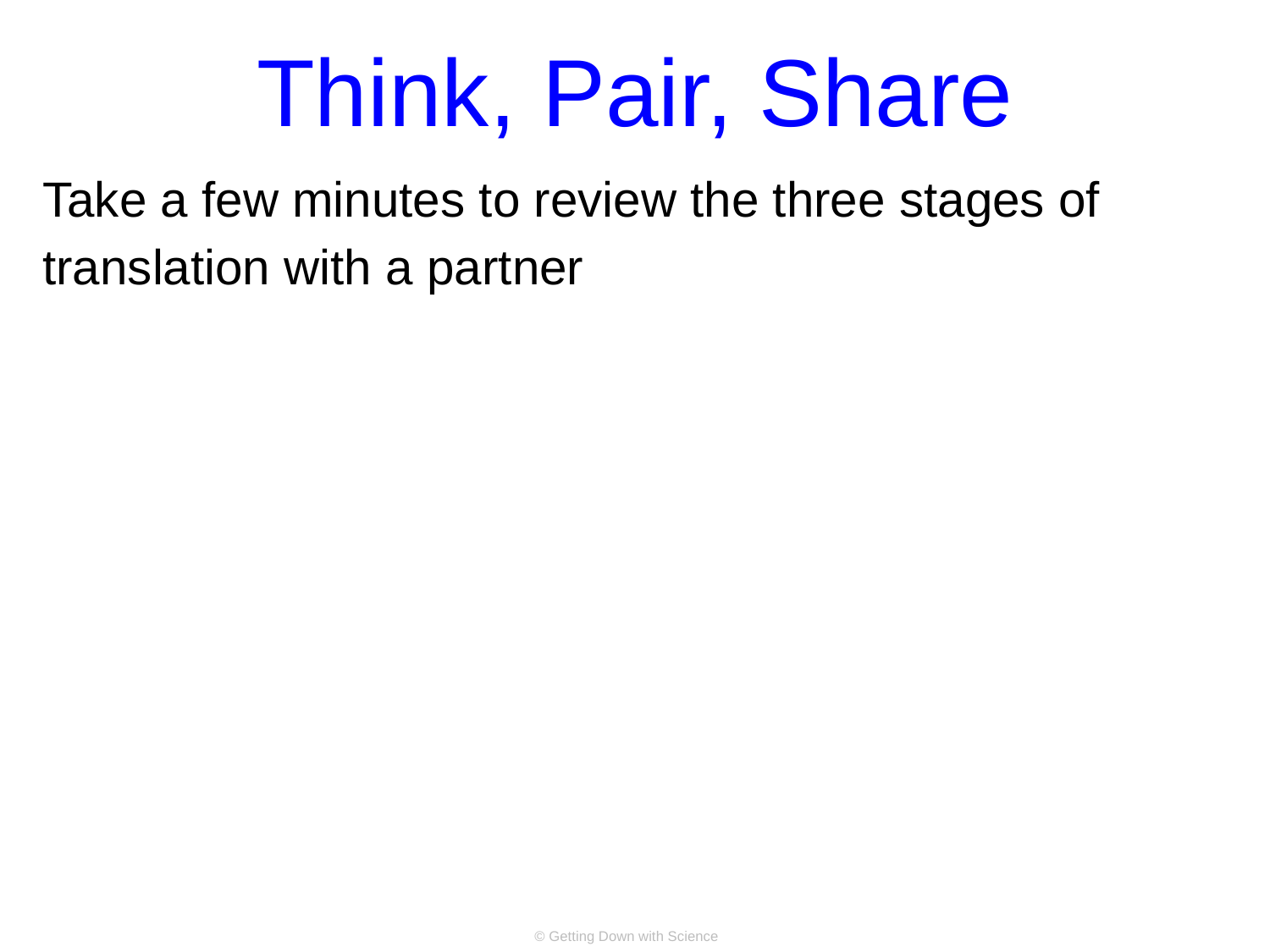

# Think, Pair, Share
Take a few minutes to review the three stages of translation with a partner